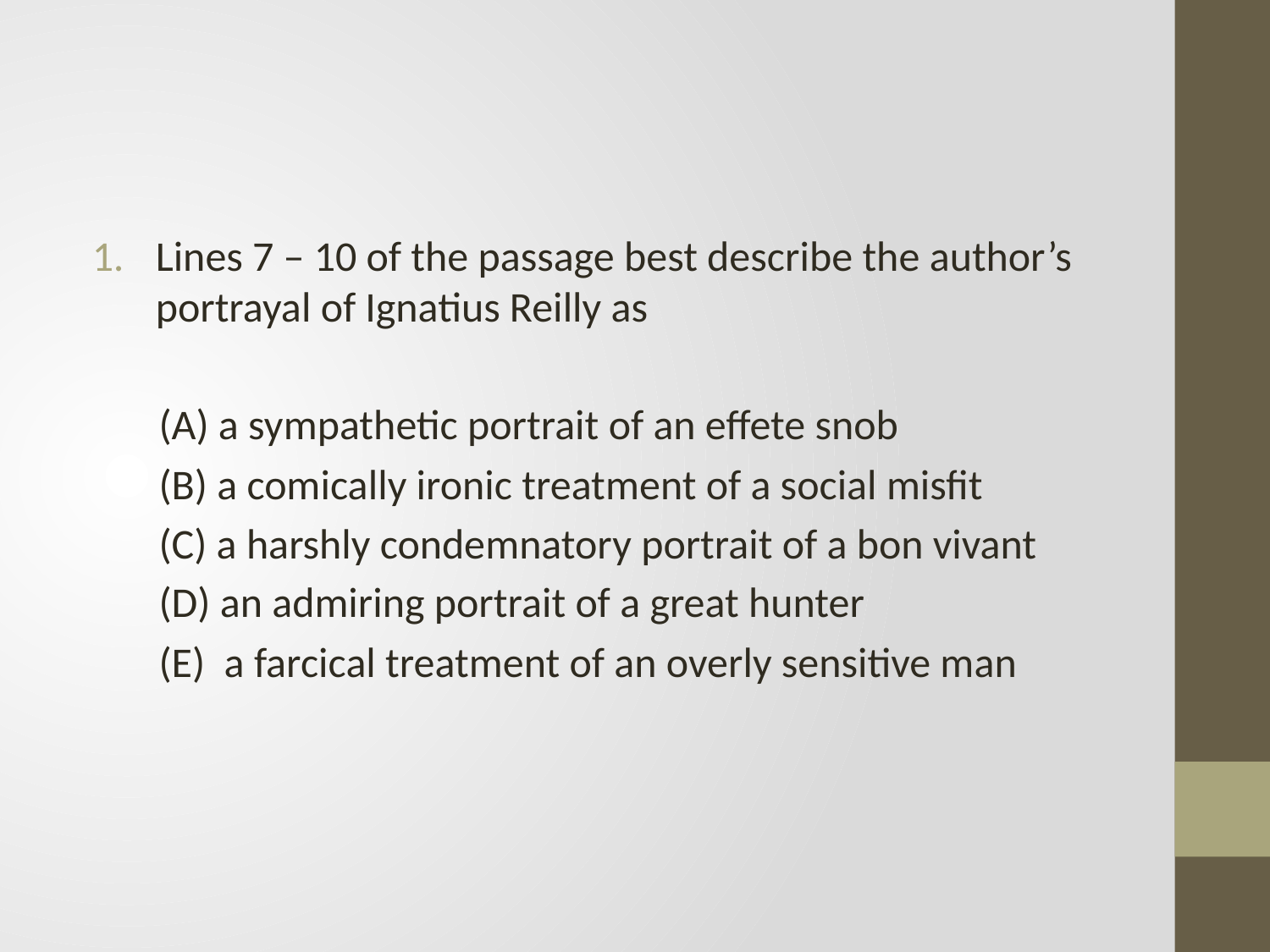

#
Lines 7 – 10 of the passage best describe the author’s portrayal of Ignatius Reilly as

       (A) a sympathetic portrait of an effete snob
       (B) a comically ironic treatment of a social misfit
       (C) a harshly condemnatory portrait of a bon vivant
       (D) an admiring portrait of a great hunter
       (E)  a farcical treatment of an overly sensitive man